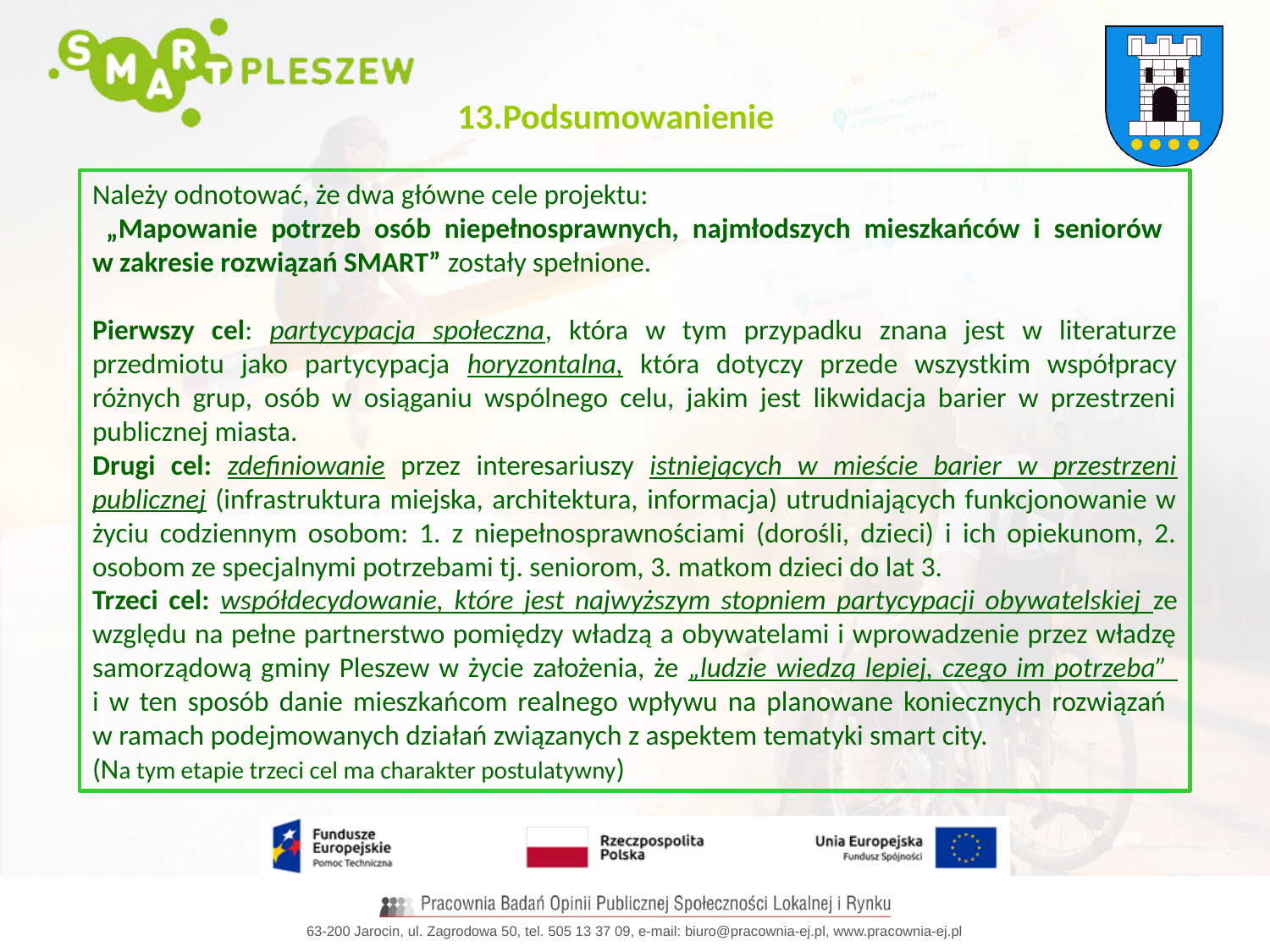

13.Podsumowanienie
Należy odnotować, że dwa główne cele projektu:
 „Mapowanie potrzeb osób niepełnosprawnych, najmłodszych mieszkańców i seniorów
w zakresie rozwiązań SMART” zostały spełnione.

Pierwszy cel: partycypacja społeczna, która w tym przypadku znana jest w literaturze przedmiotu jako partycypacja horyzontalna, która dotyczy przede wszystkim współpracy różnych grup, osób w osiąganiu wspólnego celu, jakim jest likwidacja barier w przestrzeni publicznej miasta.
Drugi cel: zdefiniowanie przez interesariuszy istniejących w mieście barier w przestrzeni publicznej (infrastruktura miejska, architektura, informacja) utrudniających funkcjonowanie w życiu codziennym osobom: 1. z niepełnosprawnościami (dorośli, dzieci) i ich opiekunom, 2. osobom ze specjalnymi potrzebami tj. seniorom, 3. matkom dzieci do lat 3.
Trzeci cel: współdecydowanie, które jest najwyższym stopniem partycypacji obywatelskiej ze względu na pełne partnerstwo pomiędzy władzą a obywatelami i wprowadzenie przez władzę samorządową gminy Pleszew w życie założenia, że „ludzie wiedzą lepiej, czego im potrzeba”
i w ten sposób danie mieszkańcom realnego wpływu na planowane koniecznych rozwiązań
w ramach podejmowanych działań związanych z aspektem tematyki smart city.
(Na tym etapie trzeci cel ma charakter postulatywny)